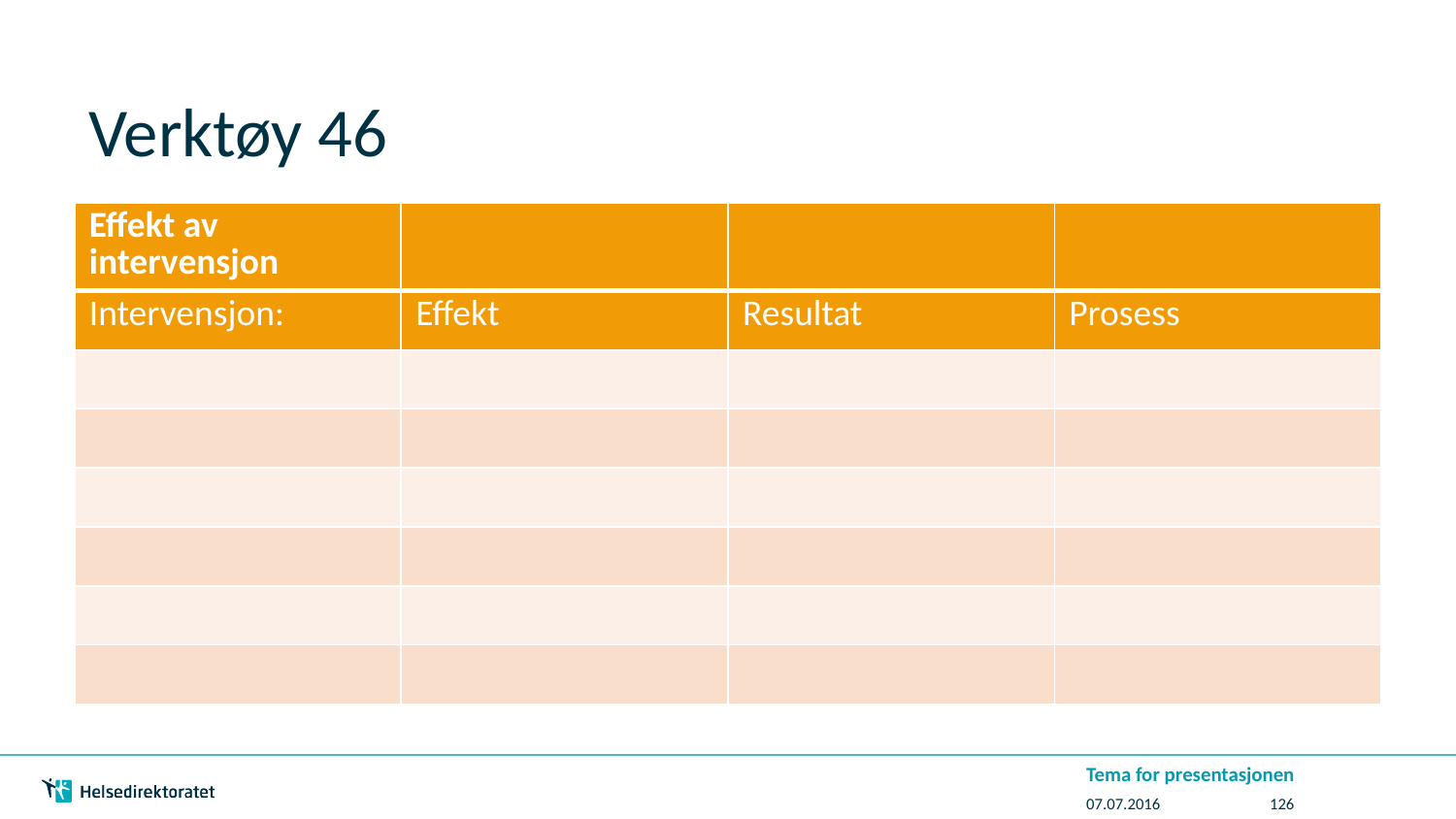

# Verktøy 46
| Effekt av intervensjon |  |  |  |
| --- | --- | --- | --- |
| Intervensjon: | Effekt | Resultat | Prosess |
|  |  |  |  |
|  |  |  |  |
|  |  |  |  |
|  |  |  |  |
|  |  |  |  |
|  |  |  |  |
Tema for presentasjonen
07.07.2016
126